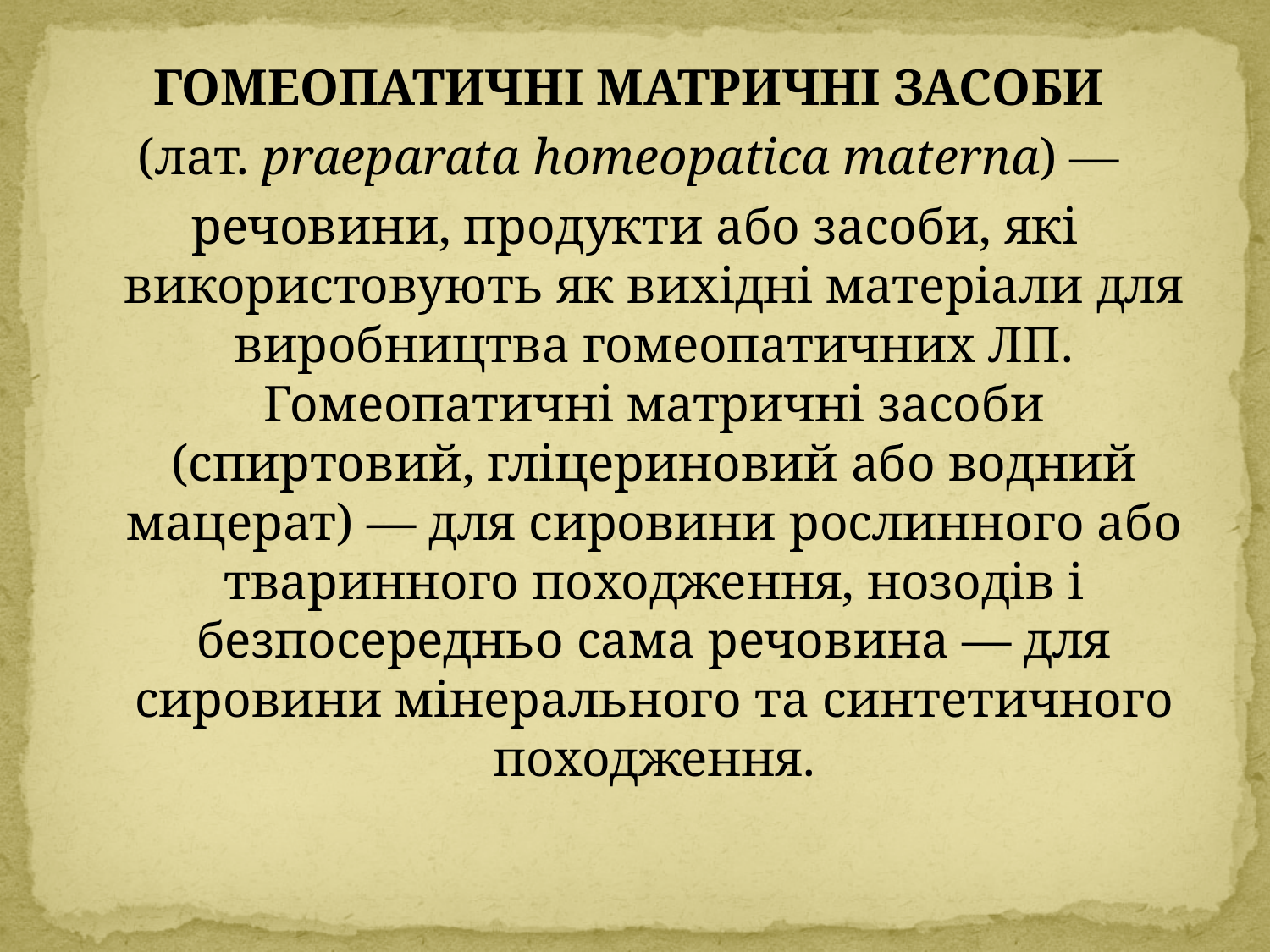

ГОМЕОПАТИЧНІ МАТРИЧНІ ЗАСОБИ
(лат. praeparata homeopatica materna) —
речовини, продукти або засоби, які використовують як вихідні матеріали для виробництва гомеопатичних ЛП. Гомеопатичні матричні засоби (спиртовий, гліцериновий або водний мацерат) — для сировини рослинного або тваринного походження, нозодів і безпосередньо сама речовина — для сировини мінерального та синтетичного походження.